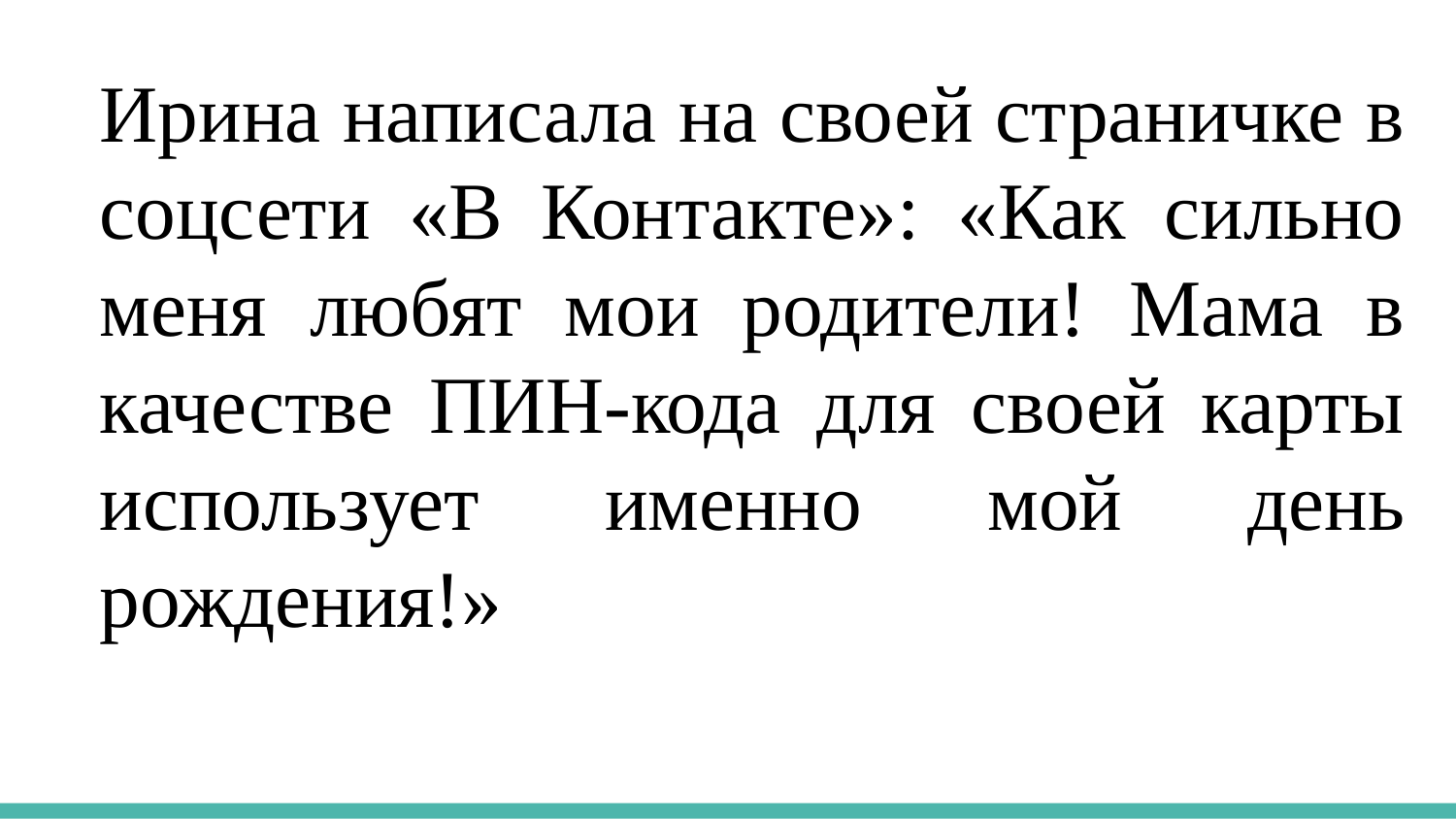

Ирина написала на своей страничке в соцсети «В Контакте»: «Как сильно меня любят мои родители! Мама в качестве ПИН-кода для своей карты использует именно мой день рождения!»